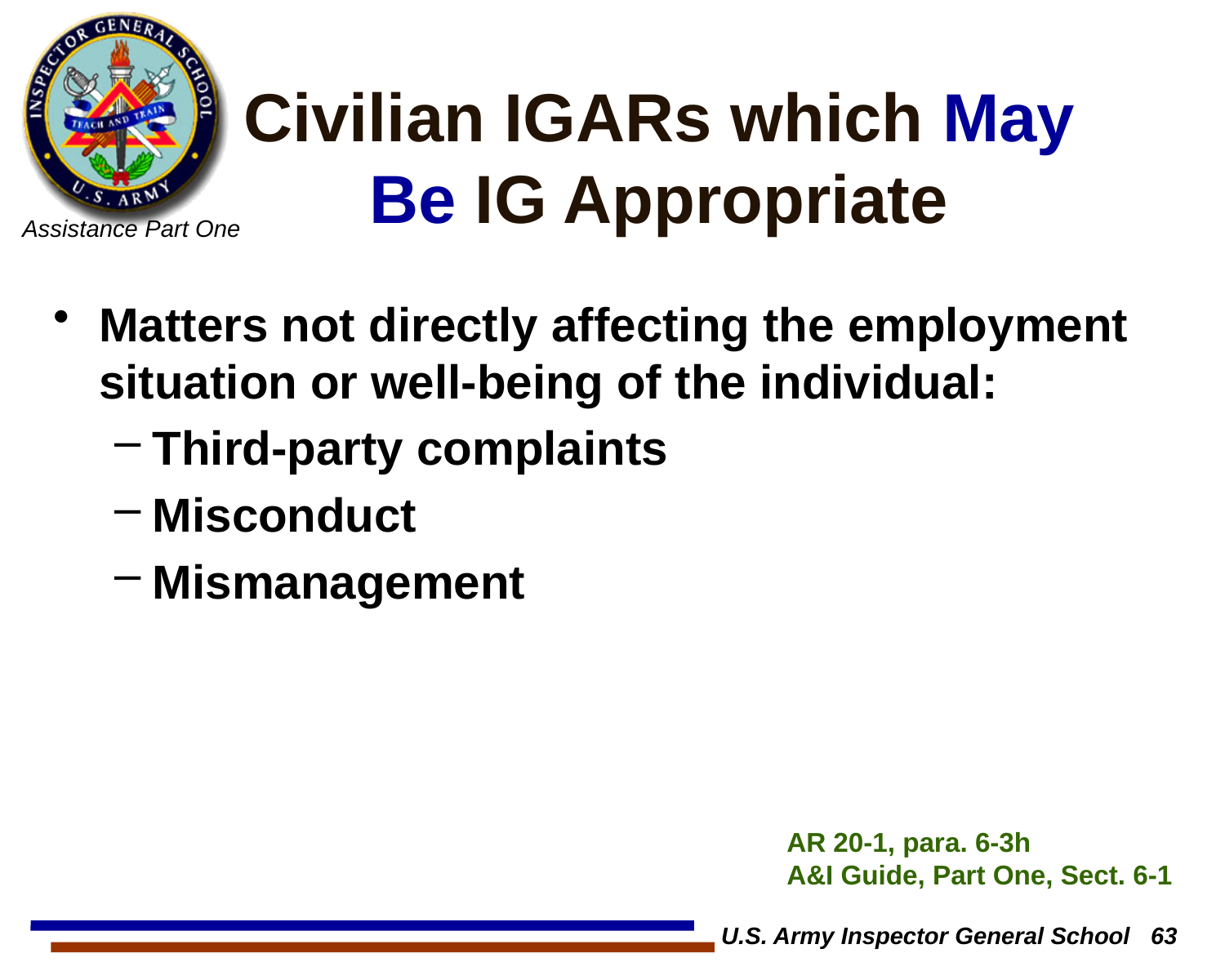

# Civilian IGARs which May Be IG Appropriate
Matters not directly affecting the employment situation or well-being of the individual:
Third-party complaints
Misconduct
Mismanagement
AR 20-1, para. 6-3h
A&I Guide, Part One, Sect. 6-1
U.S. Army Inspector General School   63